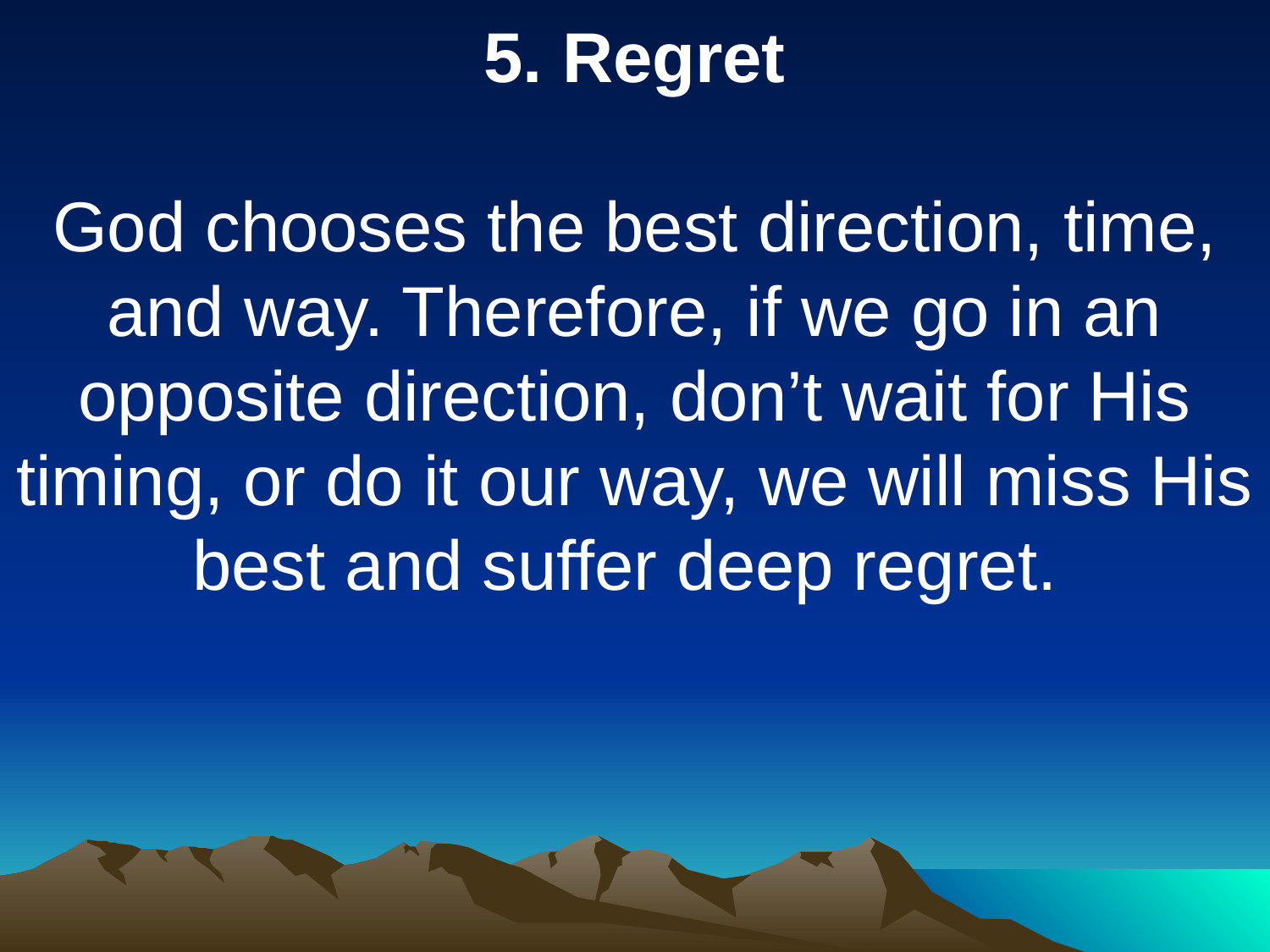

5. Regret

God chooses the best direction, time, and way. Therefore, if we go in an opposite direction, don’t wait for His timing, or do it our way, we will miss His best and suffer deep regret.